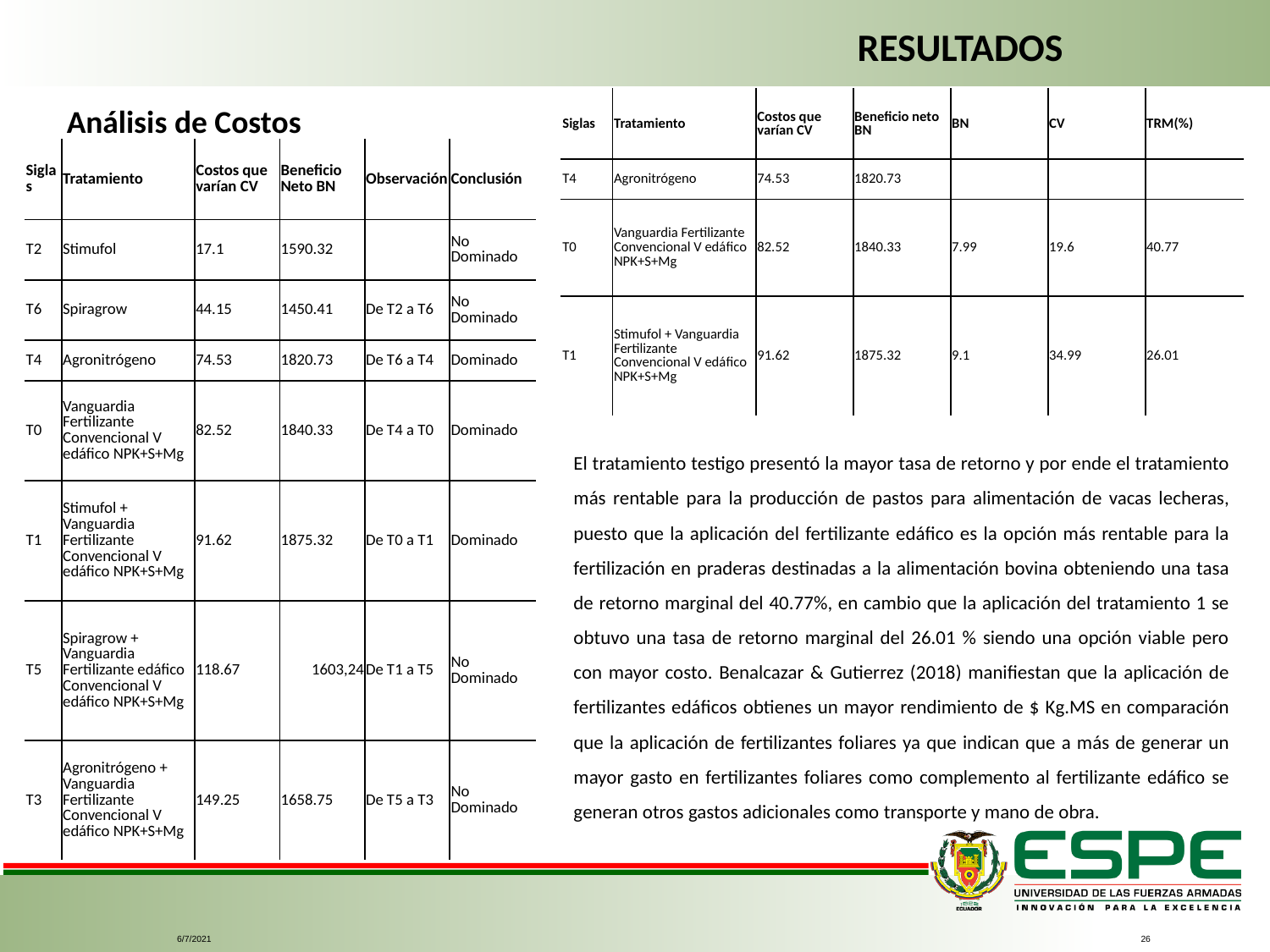

RESULTADOS
Análisis de Costos
| Siglas | Tratamiento | Costos que varían CV | Beneficio neto BN | BN | CV | TRM(%) |
| --- | --- | --- | --- | --- | --- | --- |
| T4 | Agronitrógeno | 74.53 | 1820.73 |  |  |  |
| T0 | Vanguardia Fertilizante Convencional V edáfico NPK+S+Mg | 82.52 | 1840.33 | 7.99 | 19.6 | 40.77 |
| T1 | Stimufol + Vanguardia Fertilizante Convencional V edáfico NPK+S+Mg | 91.62 | 1875.32 | 9.1 | 34.99 | 26.01 |
| Siglas | Tratamiento | Costos que varían CV | Beneficio Neto BN | Observación | Conclusión |
| --- | --- | --- | --- | --- | --- |
| T2 | Stimufol | 17.1 | 1590.32 |  | No Dominado |
| T6 | Spiragrow | 44.15 | 1450.41 | De T2 a T6 | No Dominado |
| T4 | Agronitrógeno | 74.53 | 1820.73 | De T6 a T4 | Dominado |
| T0 | Vanguardia Fertilizante Convencional V edáfico NPK+S+Mg | 82.52 | 1840.33 | De T4 a T0 | Dominado |
| T1 | Stimufol + Vanguardia Fertilizante Convencional V edáfico NPK+S+Mg | 91.62 | 1875.32 | De T0 a T1 | Dominado |
| T5 | Spiragrow + Vanguardia Fertilizante edáfico Convencional V edáfico NPK+S+Mg | 118.67 | 1603,24 | De T1 a T5 | No Dominado |
| T3 | Agronitrógeno + Vanguardia Fertilizante Convencional V edáfico NPK+S+Mg | 149.25 | 1658.75 | De T5 a T3 | No Dominado |
El tratamiento testigo presentó la mayor tasa de retorno y por ende el tratamiento más rentable para la producción de pastos para alimentación de vacas lecheras, puesto que la aplicación del fertilizante edáfico es la opción más rentable para la fertilización en praderas destinadas a la alimentación bovina obteniendo una tasa de retorno marginal del 40.77%, en cambio que la aplicación del tratamiento 1 se obtuvo una tasa de retorno marginal del 26.01 % siendo una opción viable pero con mayor costo. Benalcazar & Gutierrez (2018) manifiestan que la aplicación de fertilizantes edáficos obtienes un mayor rendimiento de $ Kg.MS en comparación que la aplicación de fertilizantes foliares ya que indican que a más de generar un mayor gasto en fertilizantes foliares como complemento al fertilizante edáfico se generan otros gastos adicionales como transporte y mano de obra.
6/7/2021

26